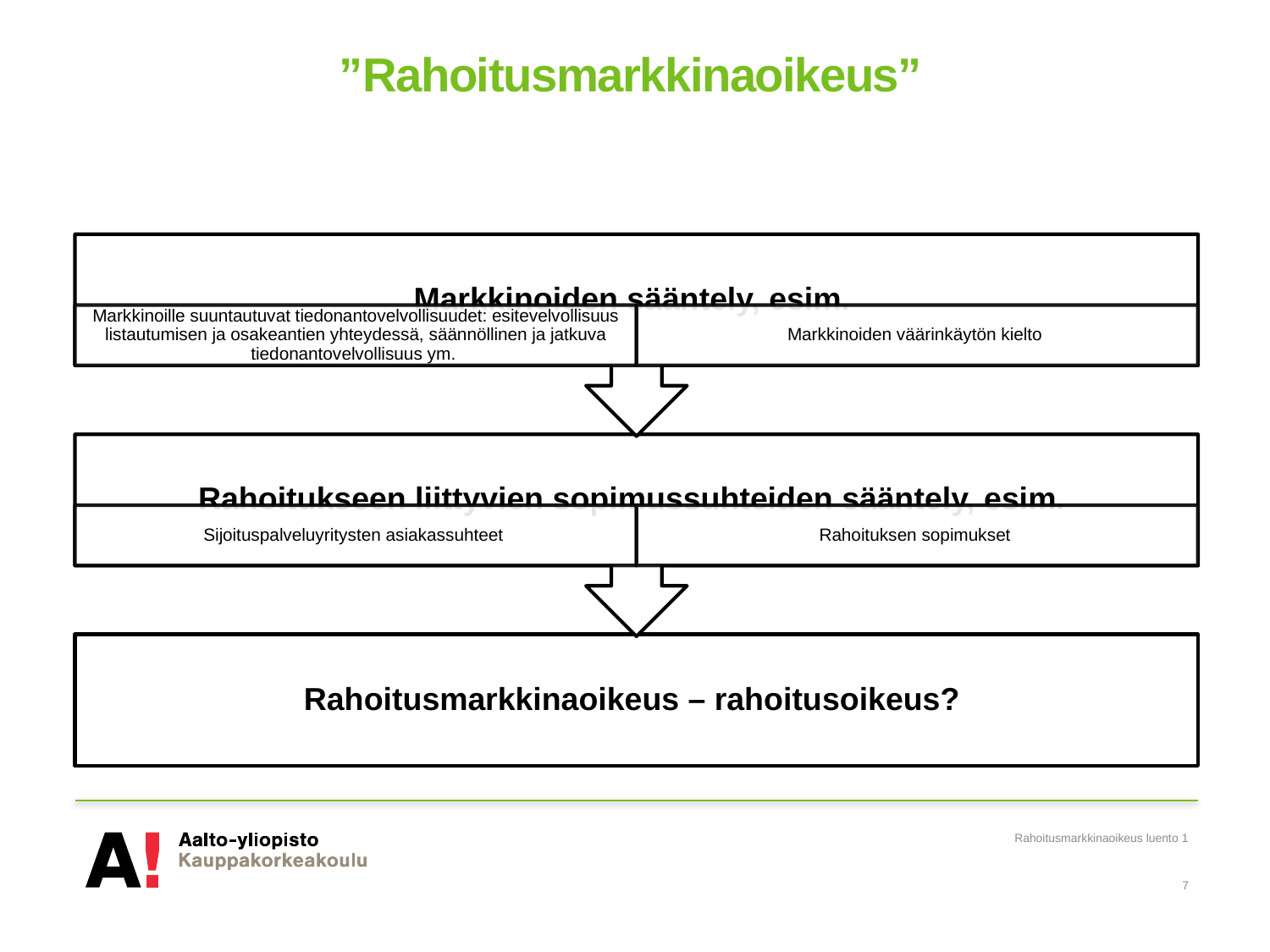

# ”Rahoitusmarkkinaoikeus”
Rahoitusmarkkinaoikeus – rahoitusoikeus?
Rahoitukseen liittyvien sopimussuhteiden sääntely, esim.
Sijoituspalveluyritysten asiakassuhteet
Rahoituksen sopimukset
Markkinoiden sääntely, esim.
Markkinoille suuntautuvat tiedonantovelvollisuudet: esitevelvollisuus listautumisen ja osakeantien yhteydessä, säännöllinen ja jatkuva tiedonantovelvollisuus ym.
Markkinoiden väärinkäytön kielto
Rahoitusmarkkinaoikeus luento 1
7